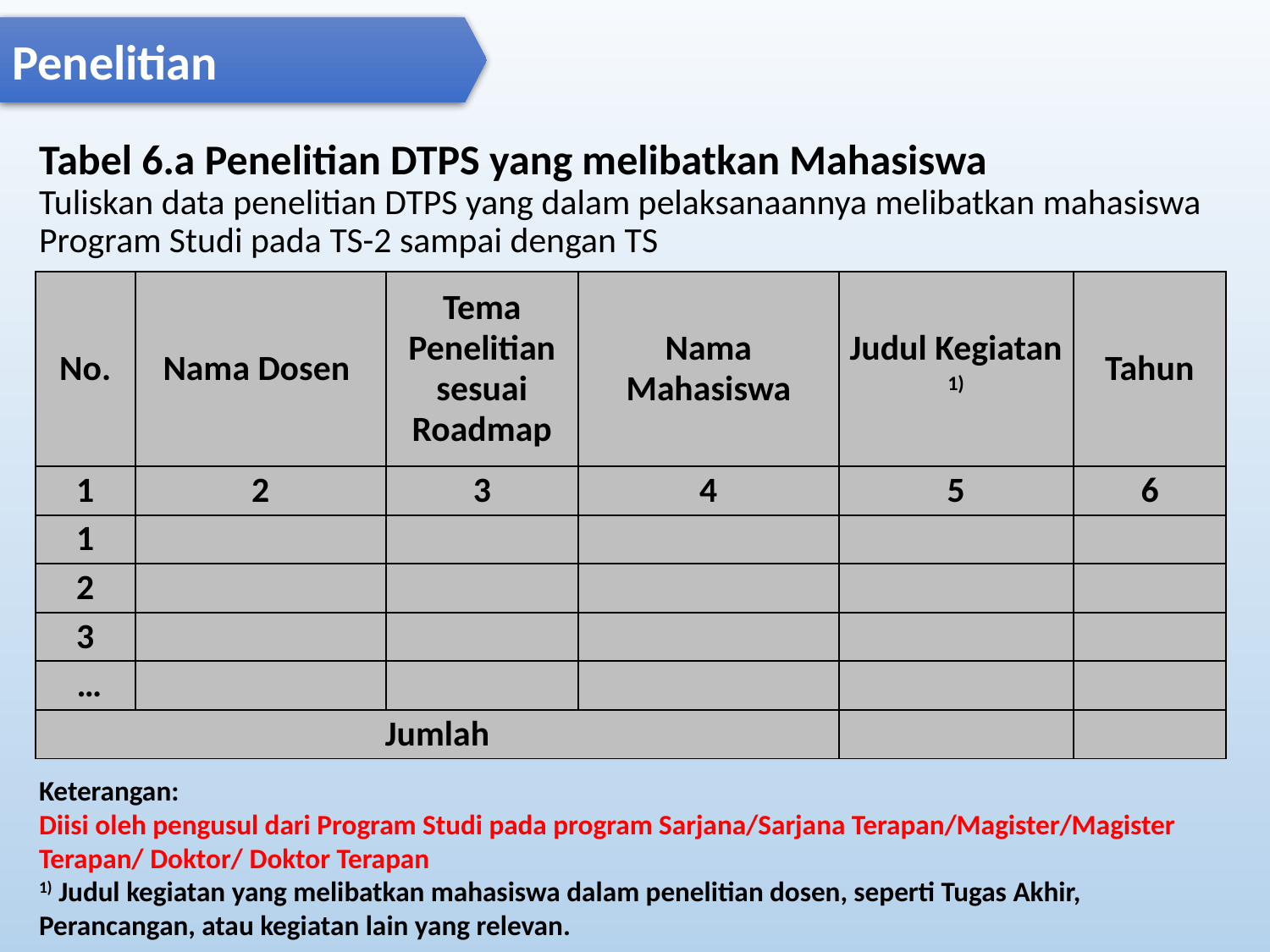

Penelitian
# Tabel 6.a Penelitian DTPS yang melibatkan Mahasiswa Tuliskan data penelitian DTPS yang dalam pelaksanaannya melibatkan mahasiswa Program Studi pada TS-2 sampai dengan TS
| No. | Nama Dosen | Tema Penelitian sesuai Roadmap | Nama Mahasiswa | Judul Kegiatan 1) | Tahun |
| --- | --- | --- | --- | --- | --- |
| 1 | 2 | 3 | 4 | 5 | 6 |
| 1 |  |  |  |  |  |
| 2 |  |  |  |  |  |
| 3 |  |  |  |  |  |
| … |  |  |  |  |  |
| Jumlah |  |  |  |  |  |
Keterangan:
Diisi oleh pengusul dari Program Studi pada program Sarjana/Sarjana Terapan/Magister/Magister Terapan/ Doktor/ Doktor Terapan
1) Judul kegiatan yang melibatkan mahasiswa dalam penelitian dosen, seperti Tugas Akhir, Perancangan, atau kegiatan lain yang relevan.